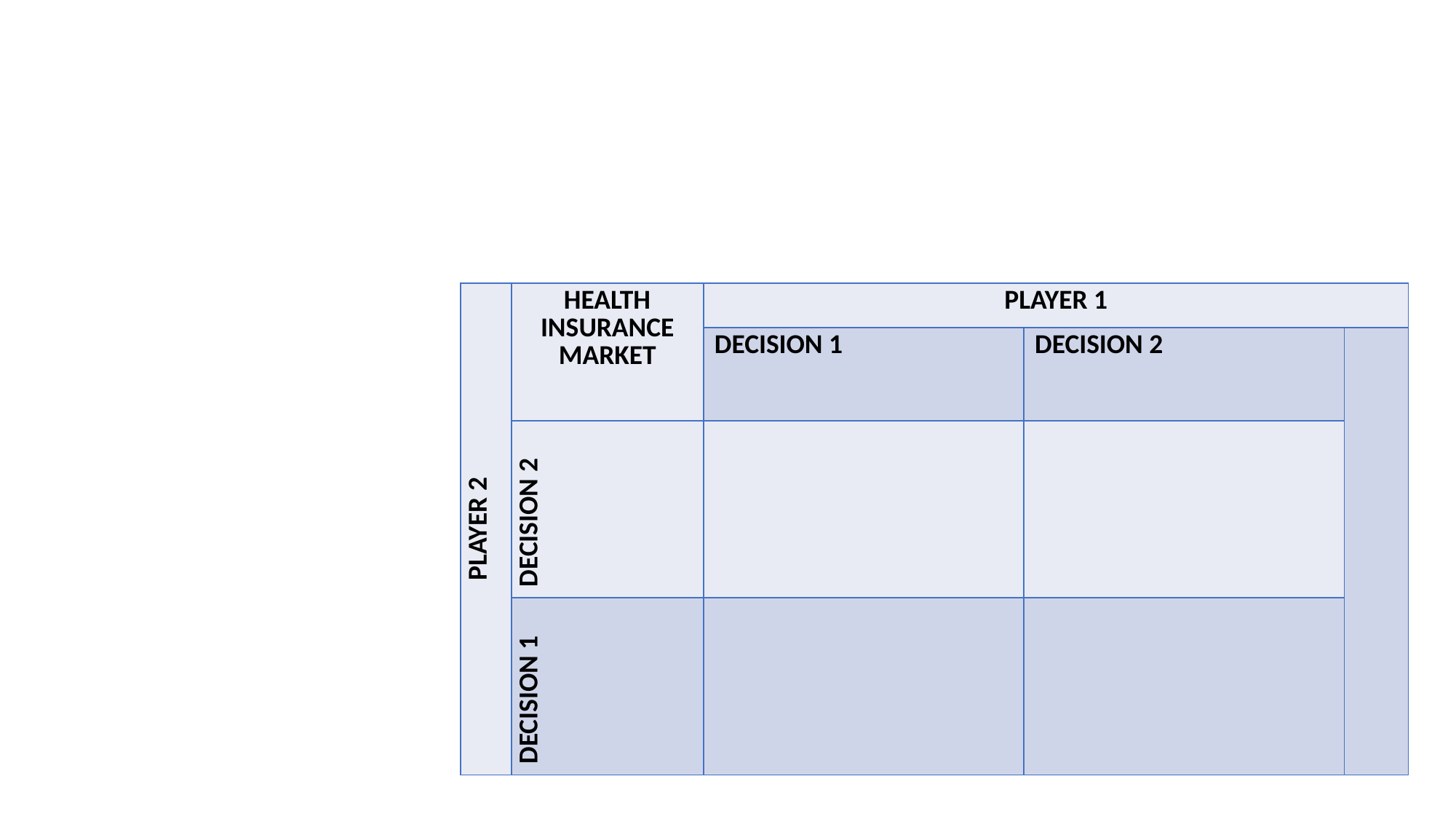

| PLAYER 2 | HEALTH INSURANCE MARKET | PLAYER 1 |  |  |
| --- | --- | --- | --- | --- |
|  |  | DECISION 1 | DECISION 2 |  |
|  | DECISION 2 |  |  |  |
|  | DECISION 1 |  |  |  |